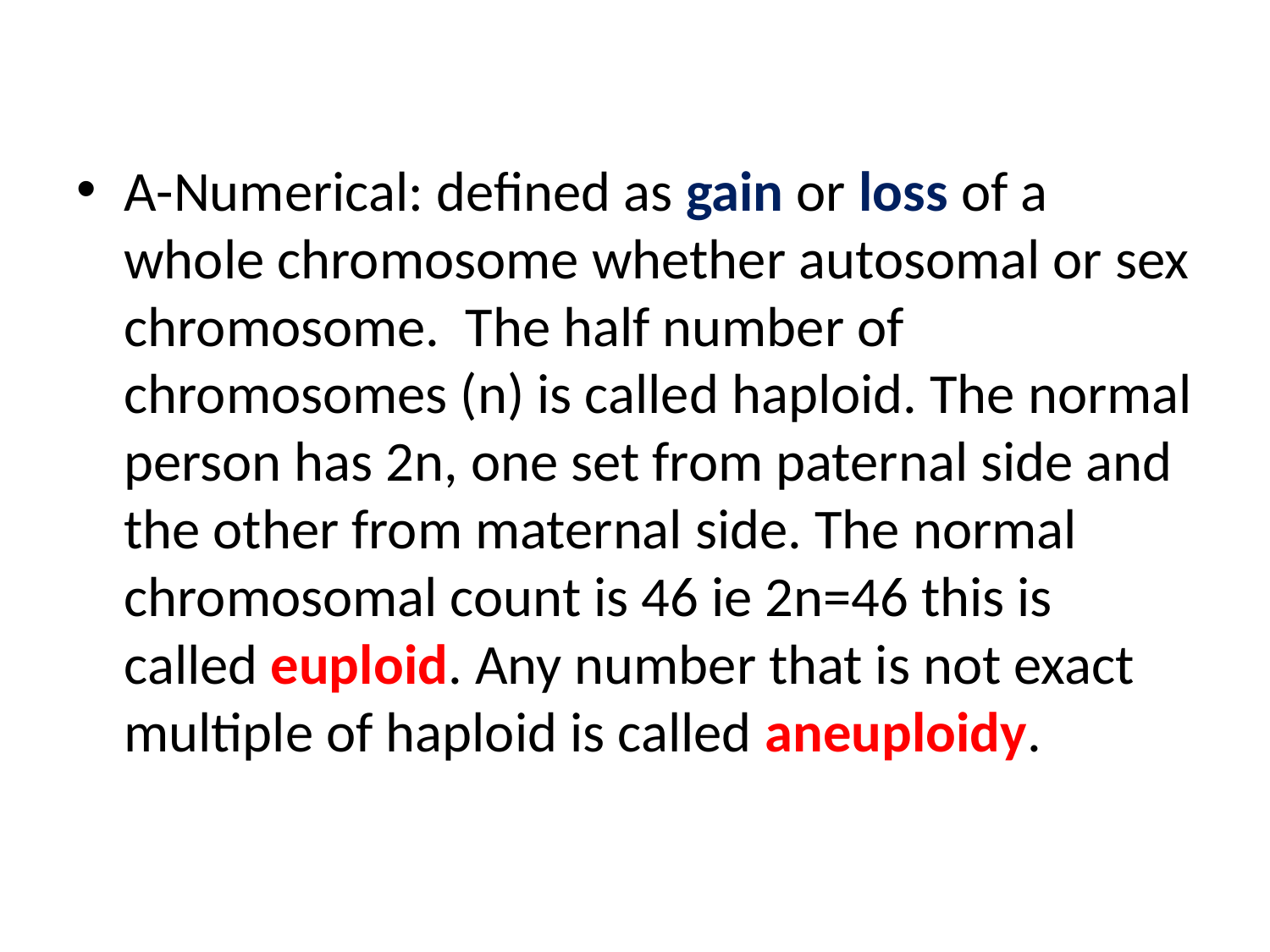

#
A-Numerical: defined as gain or loss of a whole chromosome whether autosomal or sex chromosome.  The half number of chromosomes (n) is called haploid. The normal person has 2n, one set from paternal side and the other from maternal side. The normal chromosomal count is 46 ie 2n=46 this is called euploid. Any number that is not exact multiple of haploid is called aneuploidy.